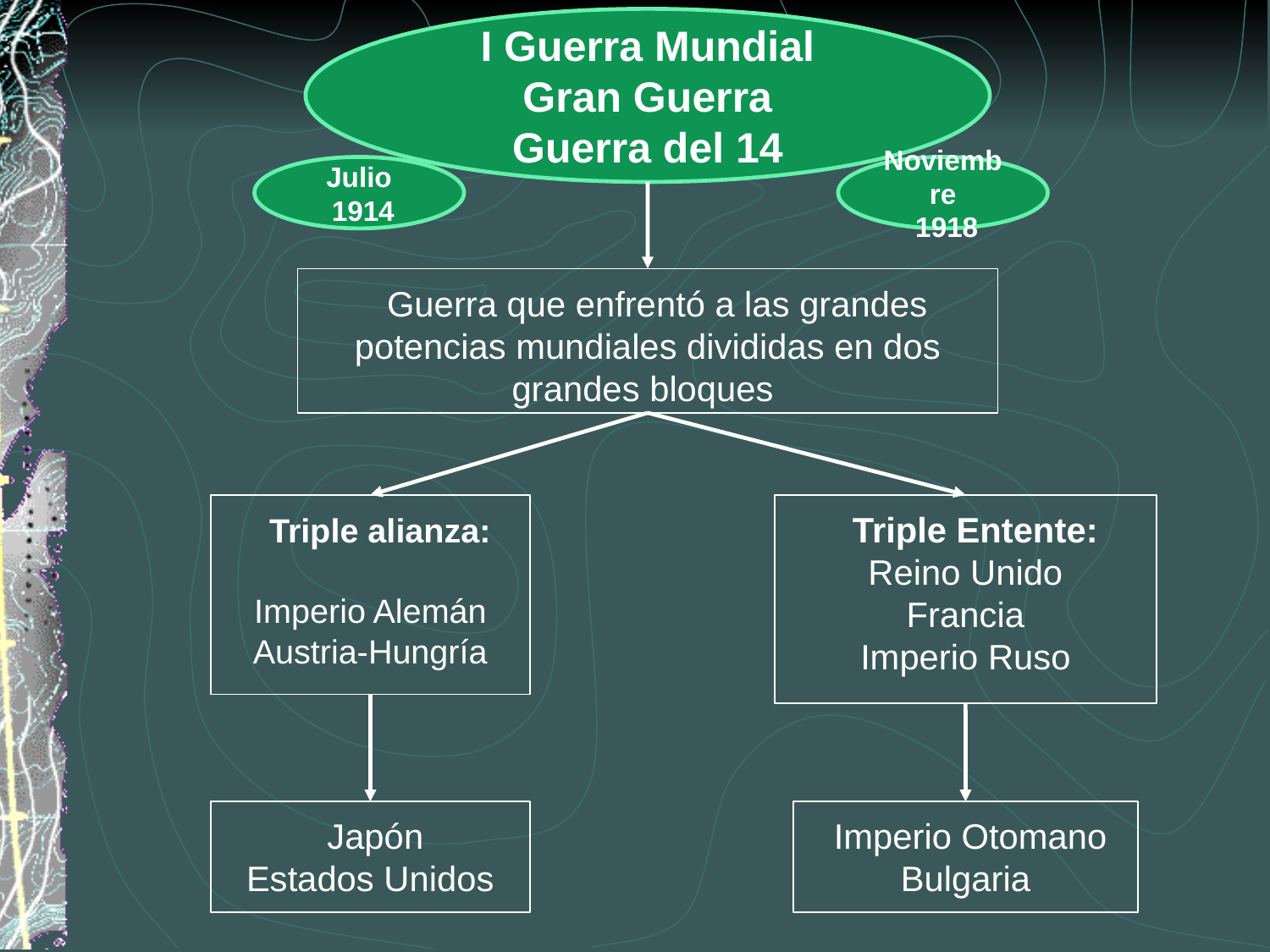

I Guerra Mundial
Gran Guerra
Guerra del 14

Julio
 1914

Noviembre
 1918

  Guerra que enfrentó a las grandes potencias mundiales divididas en dos grandes bloques
  Triple alianza:

Imperio Alemán
Austria-Hungría
  Triple Entente:
Reino Unido
Francia
Imperio Ruso
 Japón
Estados Unidos
 Imperio Otomano
Bulgaria